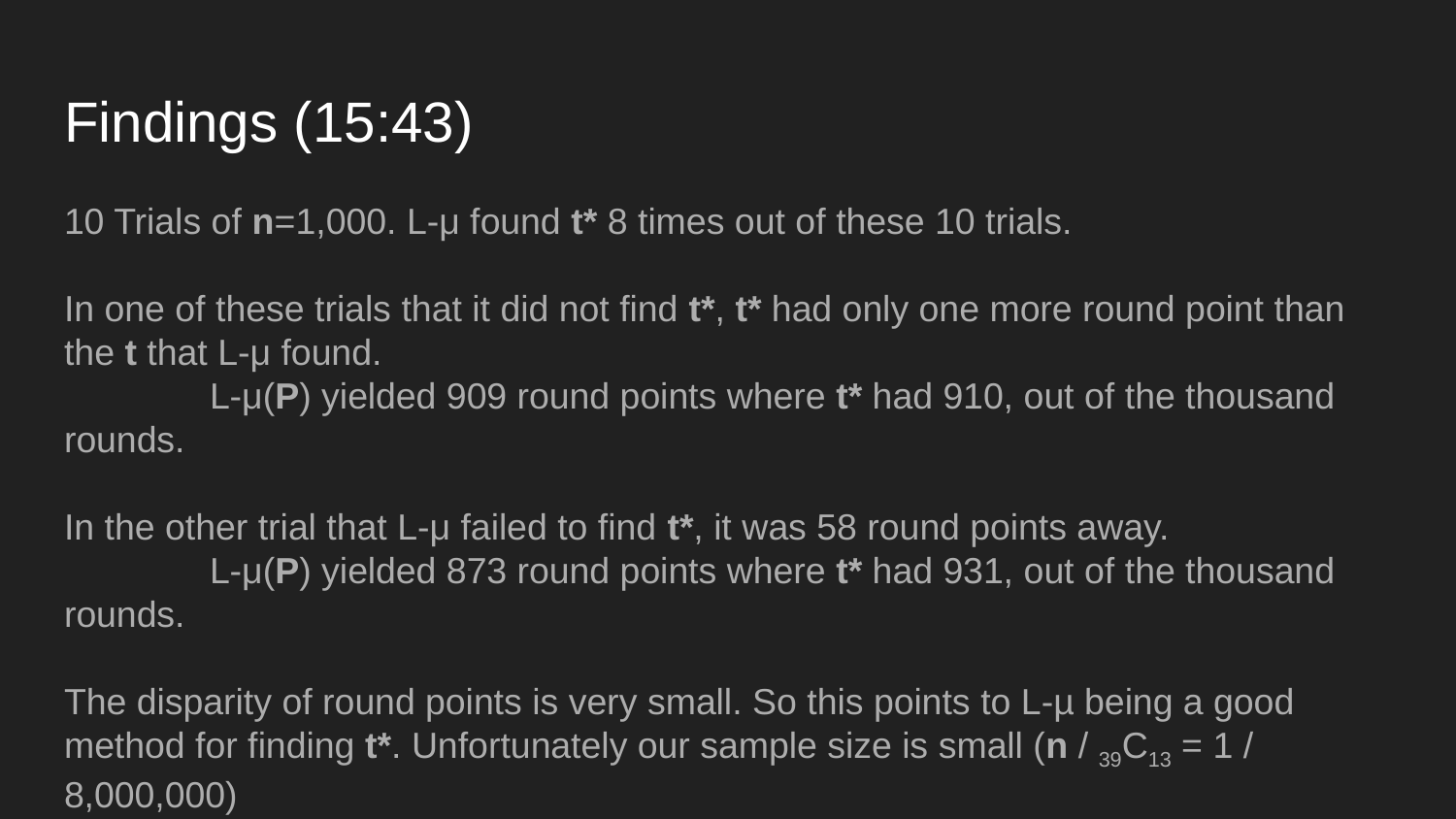

# Findings (15:43)
10 Trials of n=1,000. L-μ found t* 8 times out of these 10 trials.

In one of these trials that it did not find t*, t* had only one more round point than the t that L-μ found.
	L-μ(P) yielded 909 round points where t* had 910, out of the thousand rounds.

In the other trial that L-μ failed to find t*, it was 58 round points away.
	L-μ(P) yielded 873 round points where t* had 931, out of the thousand rounds.

The disparity of round points is very small. So this points to L-µ being a good method for finding t*. Unfortunately our sample size is small (n / 39C13 = 1 / 8,000,000)